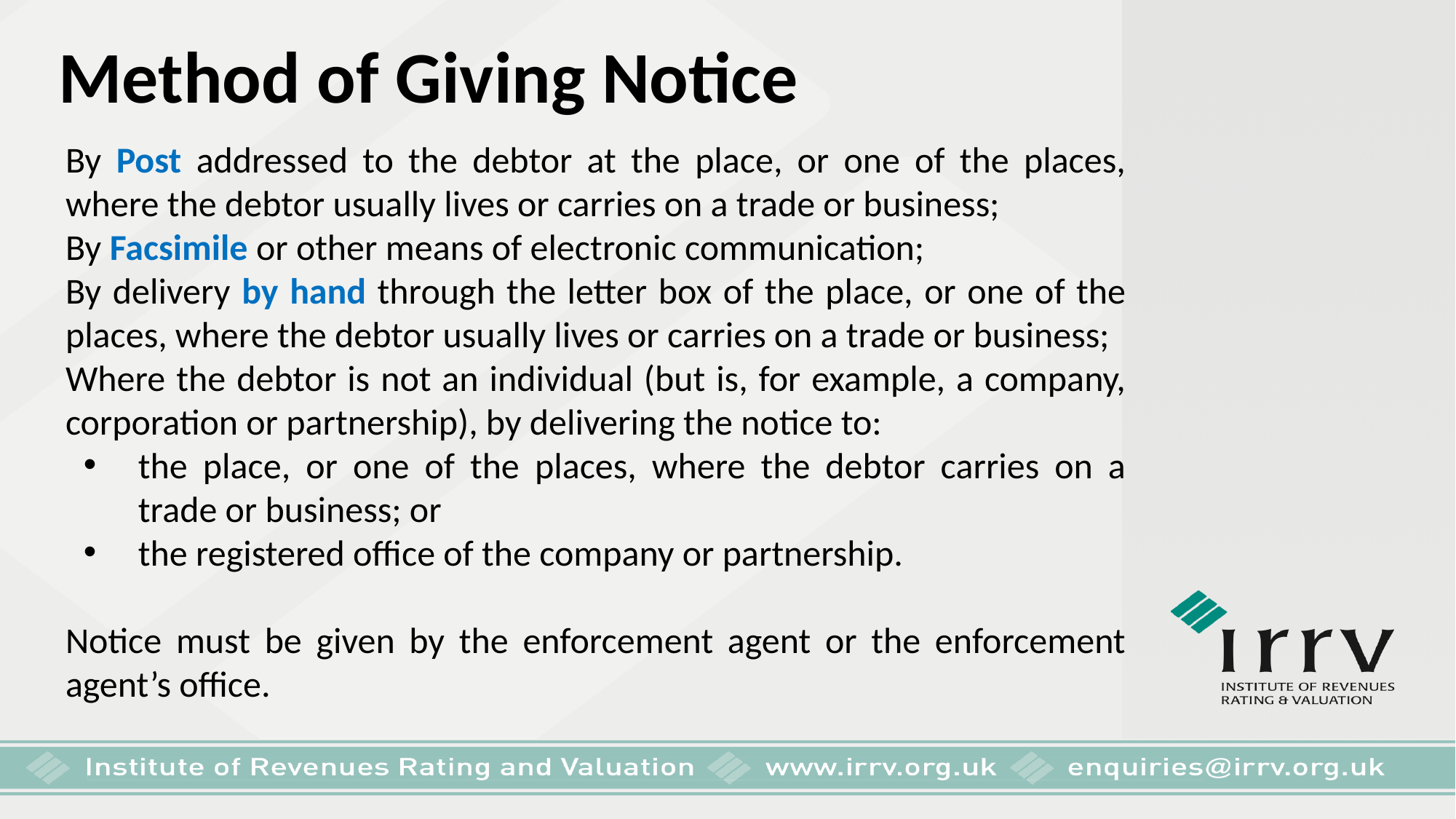

Method of Giving Notice
By Post addressed to the debtor at the place, or one of the places, where the debtor usually lives or carries on a trade or business;
By Facsimile or other means of electronic communication;
By delivery by hand through the letter box of the place, or one of the places, where the debtor usually lives or carries on a trade or business;
Where the debtor is not an individual (but is, for example, a company, corporation or partnership), by delivering the notice to:
the place, or one of the places, where the debtor carries on a trade or business; or
the registered office of the company or partnership.

Notice must be given by the enforcement agent or the enforcement agent’s office.